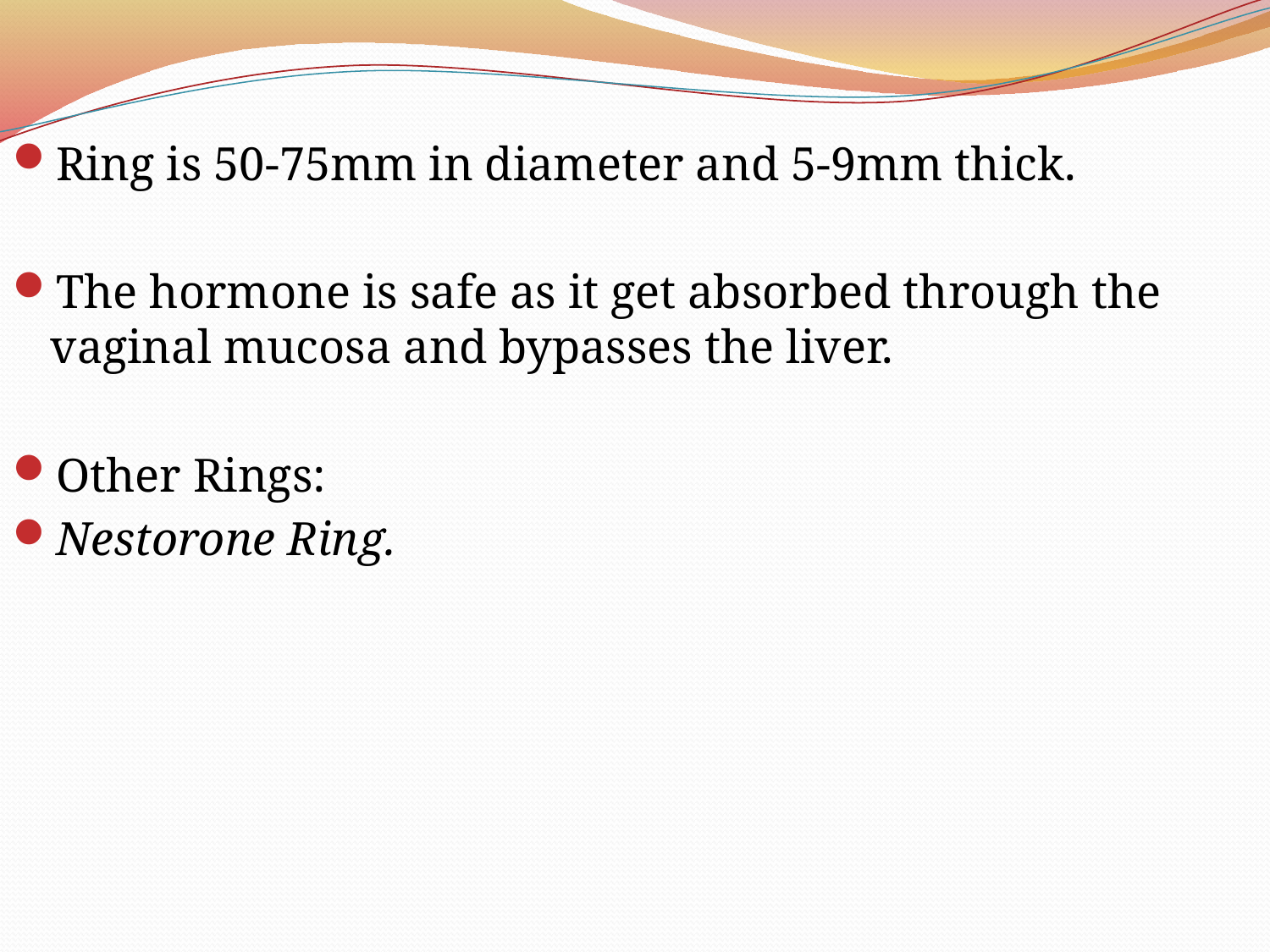

Ring is 50-75mm in diameter and 5-9mm thick.

The hormone is safe as it get absorbed through the vaginal mucosa and bypasses the liver.

Other Rings:
Nestorone Ring.